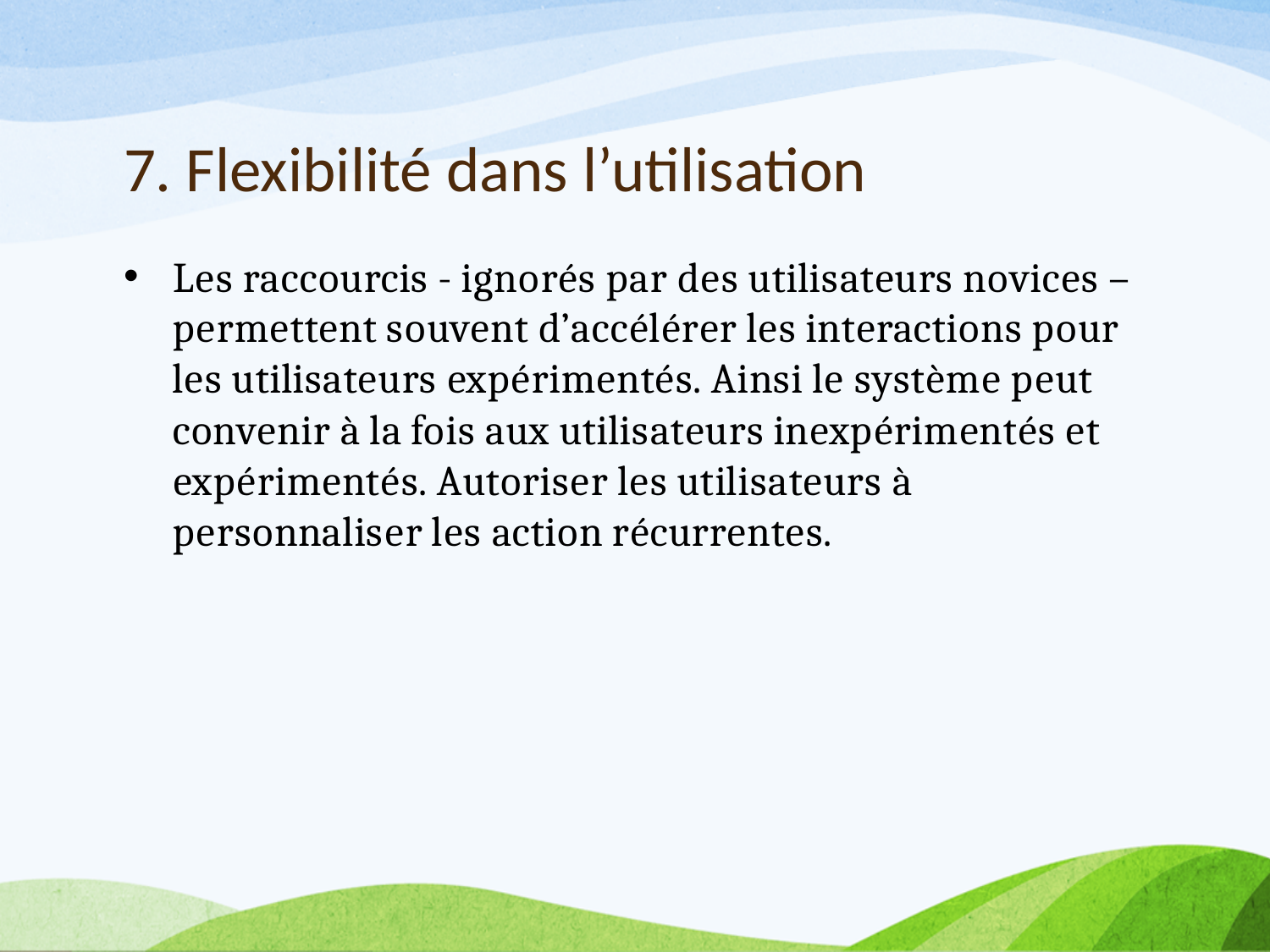

# 7. Flexibilité dans l’utilisation
Les raccourcis - ignorés par des utilisateurs novices – permettent souvent d’accélérer les interactions pour les utilisateurs expérimentés. Ainsi le système peut convenir à la fois aux utilisateurs inexpérimentés et expérimentés. Autoriser les utilisateurs à personnaliser les action récurrentes.